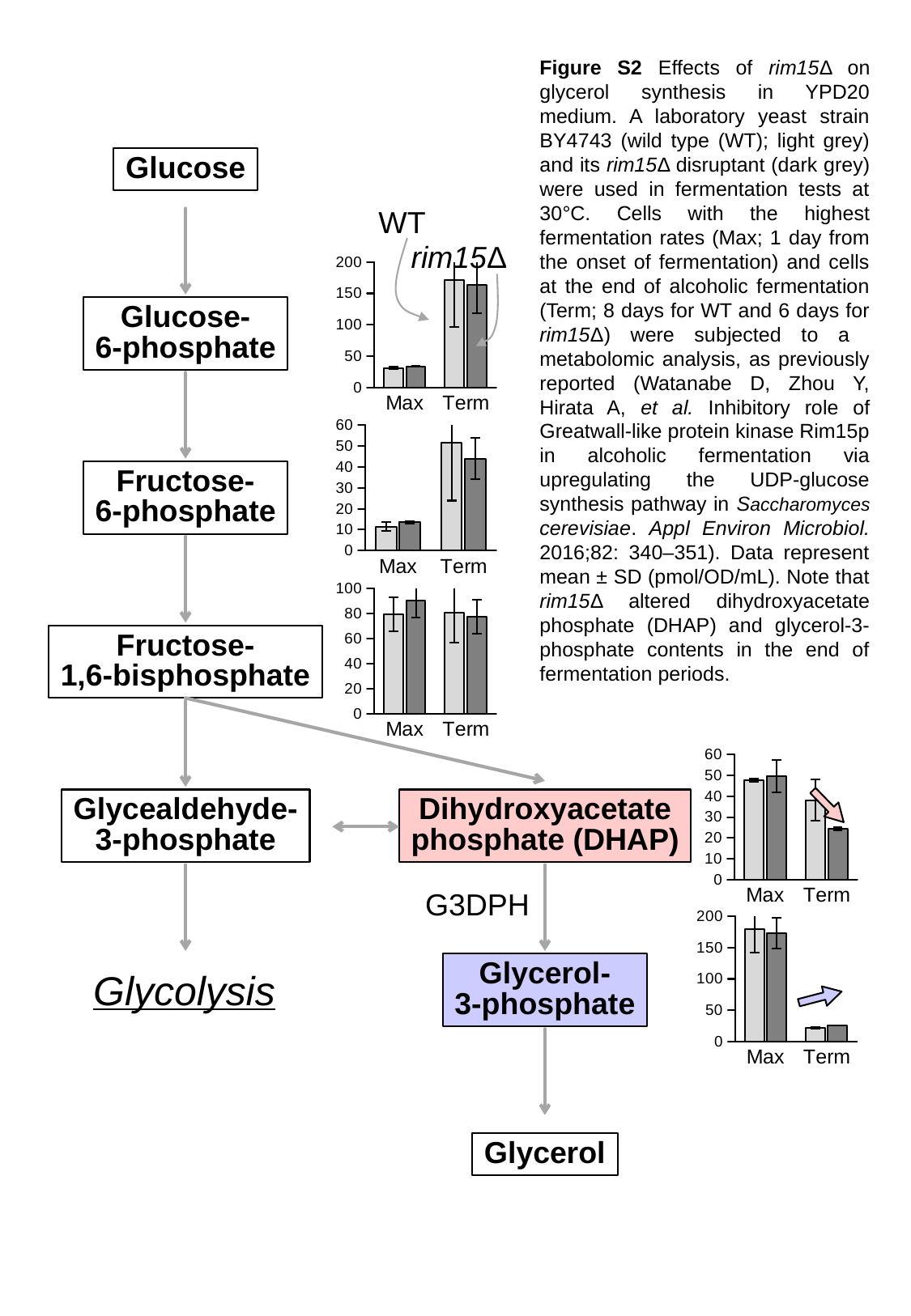

Figure S2 Effects of rim15Δ on glycerol synthesis in YPD20 medium. A laboratory yeast strain BY4743 (wild type (WT); light grey) and its rim15Δ disruptant (dark grey) were used in fermentation tests at 30°C. Cells with the highest fermentation rates (Max; 1 day from the onset of fermentation) and cells at the end of alcoholic fermentation (Term; 8 days for WT and 6 days for rim15Δ) were subjected to a  metabolomic analysis, as previously reported (Watanabe D, Zhou Y, Hirata A, et al. Inhibitory role of Greatwall-like protein kinase Rim15p in alcoholic fermentation via upregulating the UDP-glucose synthesis pathway in Saccharomyces cerevisiae. Appl Environ Microbiol. 2016;82: 340–351). Data represent mean ± SD (pmol/OD/mL). Note that rim15Δ altered dihydroxyacetate phosphate (DHAP) and glycerol-3-phosphate contents in the end of fermentation periods.
Glucose
WT
rim15Δ

### Chart

| Category | WT | rim15 |
|---|---|---|
| Max | 31.0 | 33.5 |
| Term | 171.0 | 164.0 |
Glucose-
6-phosphate

### Chart

| Category | WT | rim15 |
|---|---|---|
| Max | 11.5 | 13.5 |
| Term | 51.5 | 44.0 |
Fructose-
6-phosphate

### Chart

| Category | WT | rim15 |
|---|---|---|
| Max | 79.5 | 90.5 |
| Term | 81.0 | 77.5 |
Fructose-
1,6-bisphosphate

### Chart

| Category | WT | rim15 |
|---|---|---|
| Max | 47.5 | 49.5 |
| Term | 38.0 | 24.5 |
Glycealdehyde-
3-phosphate
Dihydroxyacetate
phosphate (DHAP)

G3DPH

### Chart

| Category | WT | rim15 |
|---|---|---|
| Max | 179.0 | 173.0 |
| Term | 22.0 | 26.0 |
Glycerol-
3-phosphate
Glycolysis

Glycerol